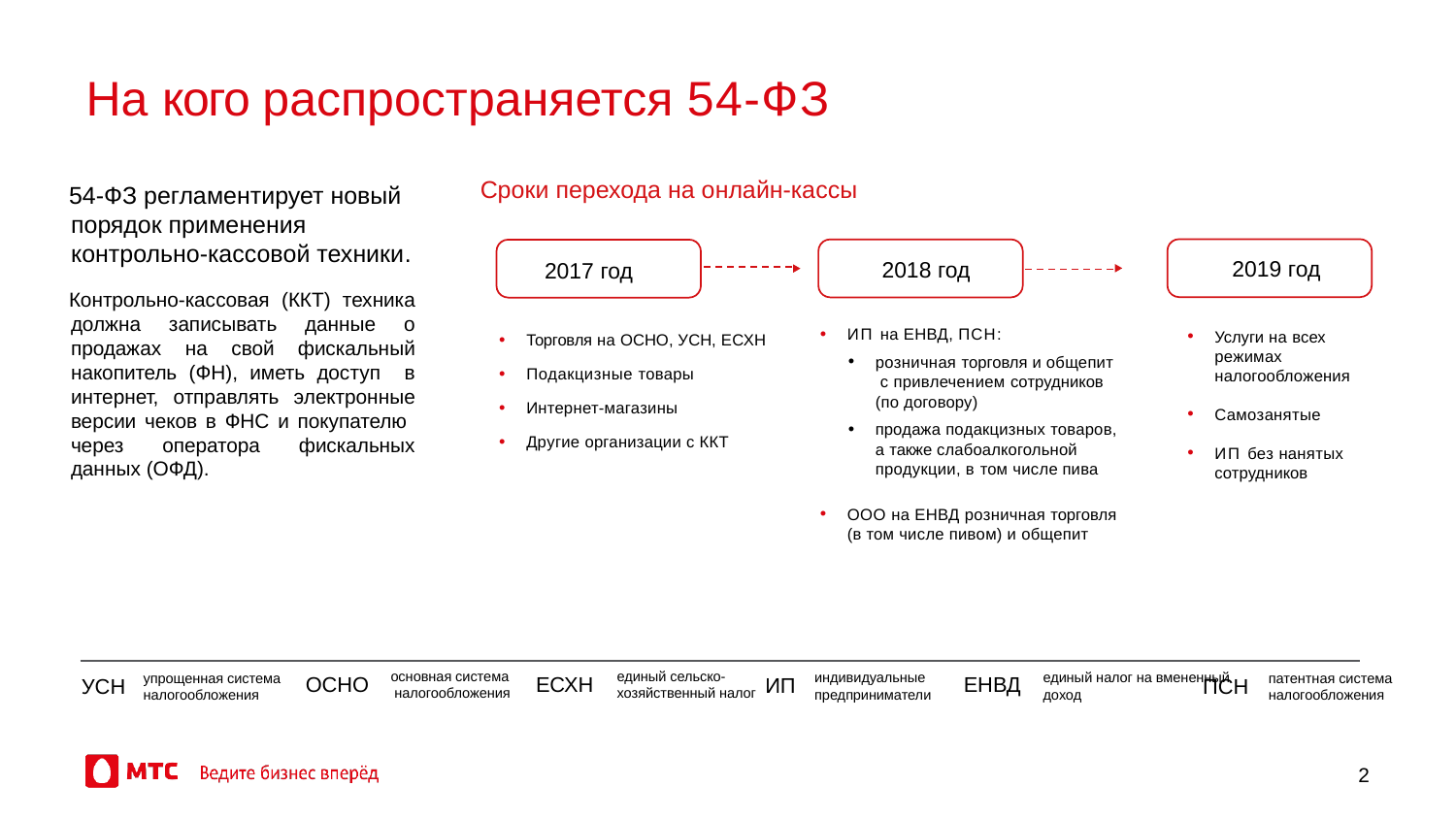

На кого распространяется 54-ФЗ
Сроки перехода на онлайн-кассы
54-ФЗ регламентирует новый  порядок применения  контрольно-кассовой техники.
Контрольно-кассовая (ККТ) техника должна записывать данные о продажах на свой фискальный накопитель (ФН), иметь доступ  в интернет, отправлять электронные версии чеков в ФНС и покупателю  через оператора фискальных данных (ОФД).

2019 год
2018 год
2017 год

Торговля на ОСНО, УСН, ЕСХН
Подакцизные товары
Интернет-магазины
Другие организации с ККТ
ИП на ЕНВД, ПСН:
розничная торговля и общепит  с привлечением сотрудников  (по договору)
продажа подакцизных товаров,  а также слабоалкогольной продукции, в том числе пива
ООО на ЕНВД розничная торговля  (в том числе пивом) и общепит
Услуги на всех режимах  налогообложения

Самозанятые

ИП без нанятых сотрудников
единый сельско-хозяйственный налог
основная система
 налогообложения

единый налог на вмененный доход
индивидуальные  предприниматели
упрощенная система
налогообложения
патентная система налогообложения
ЕНВД
ОСНО
ЕСХН
ИП
УСН
ПСН